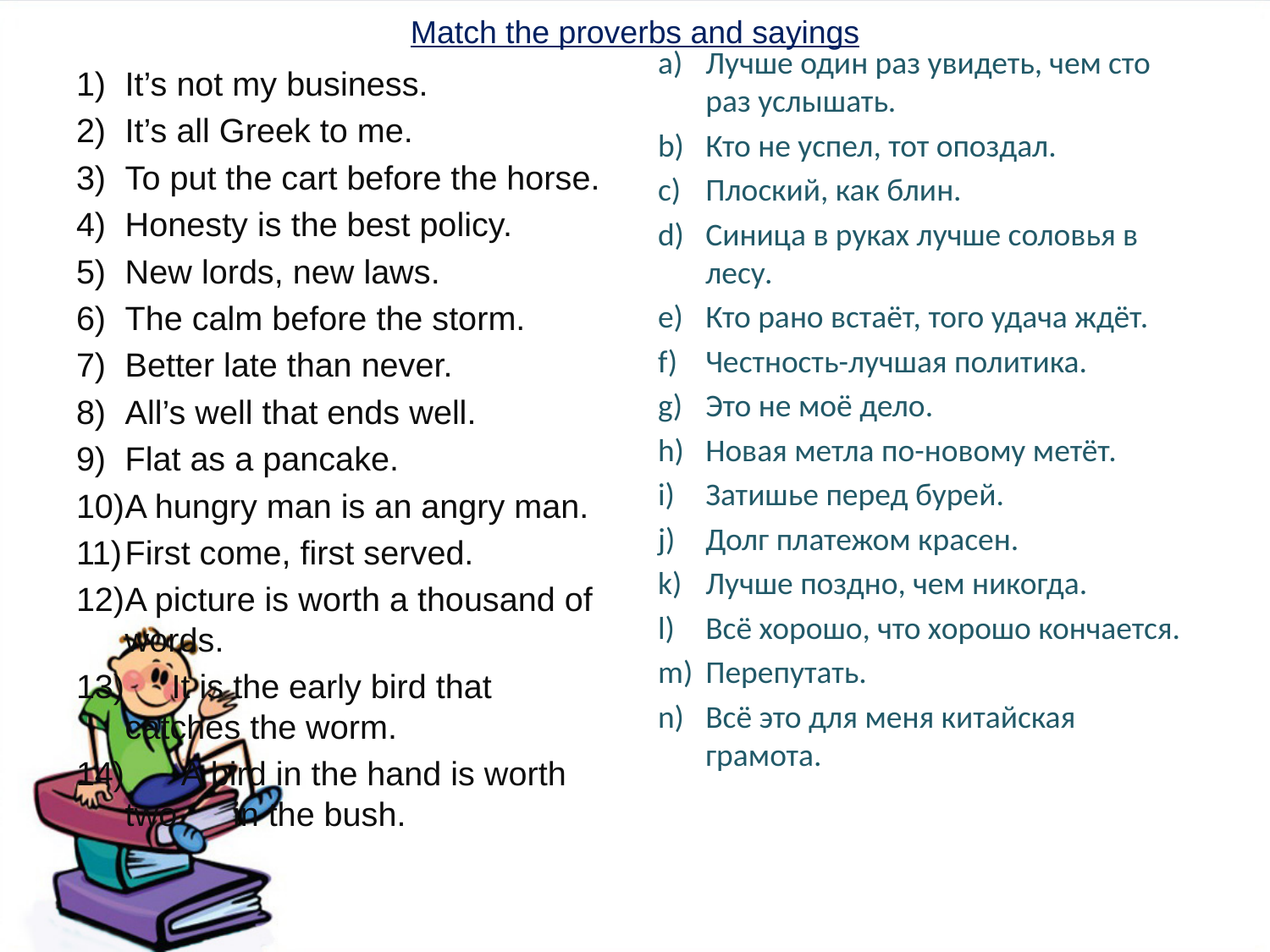

# Match the proverbs and sayings
Лучше один раз увидеть, чем сто раз услышать.
Кто не успел, тот опоздал.
Плоский, как блин.
Синица в руках лучше соловья в лесу.
Кто рано встаёт, того удача ждёт.
Честность-лучшая политика.
Это не моё дело.
Новая метла по-новому метёт.
Затишье перед бурей.
Долг платежом красен.
Лучше поздно, чем никогда.
Всё хорошо, что хорошо кончается.
Перепутать.
Всё это для меня китайская грамота.

It’s not my business.
It’s all Greek to me.
To put the cart before the horse.
Honesty is the best policy.
New lords, new laws.
The calm before the storm.
Better late than never.
All’s well that ends well.
Flat as a pancake.
A hungry man is an angry man.
First come, first served.
A picture is worth a thousand of words.
     It is the early bird that catches the worm.
      A bird in the hand is worth two      in the bush.